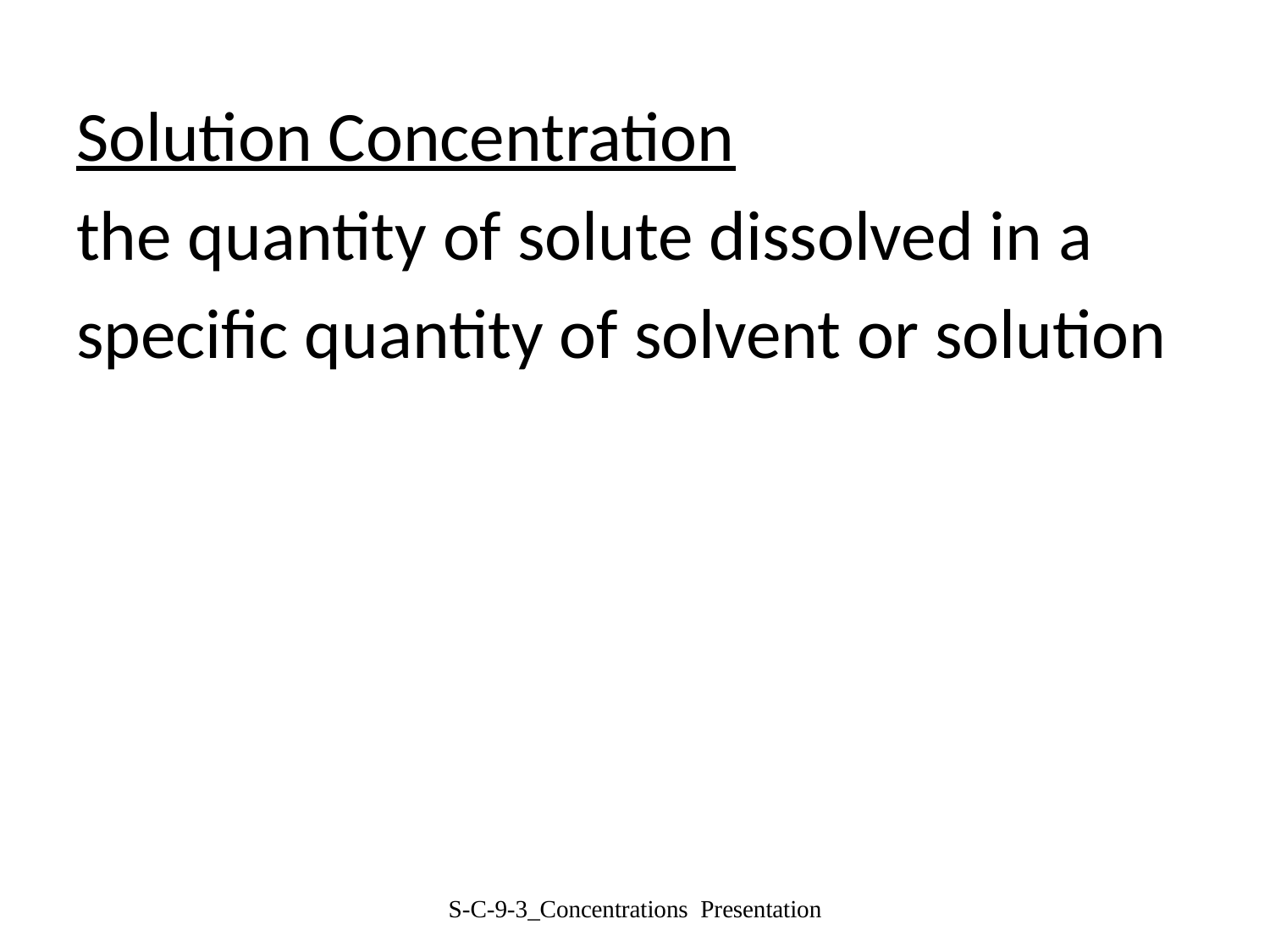

Solution Concentration
the quantity of solute dissolved in a
specific quantity of solvent or solution

S-C-9-3_Concentrations  Presentation